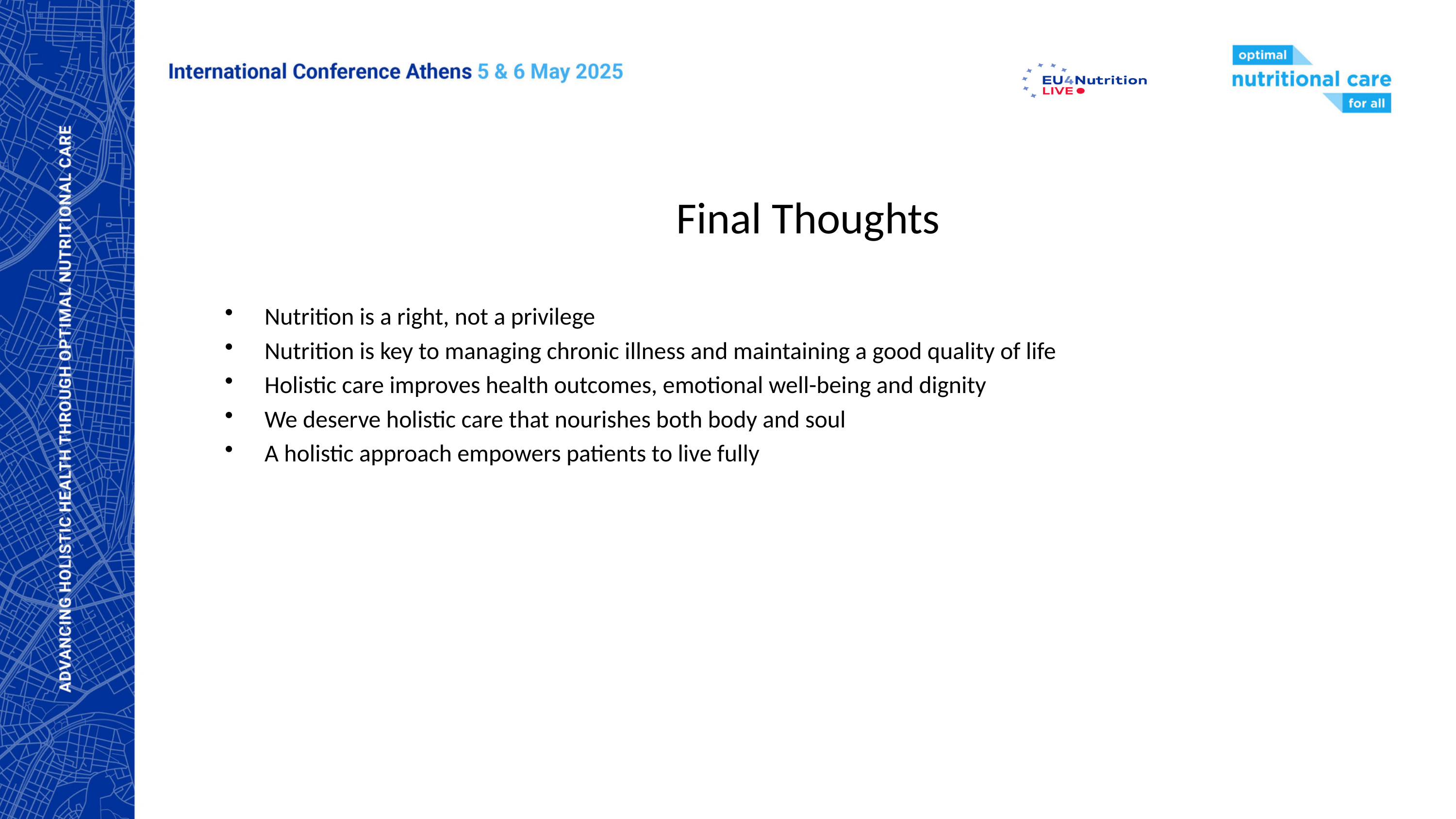

Final Thoughts

Nutrition is a right, not a privilege
Nutrition is key to managing chronic illness and maintaining a good quality of life
Holistic care improves health outcomes, emotional well-being and dignity
We deserve holistic care that nourishes both body and soul
A holistic approach empowers patients to live fully